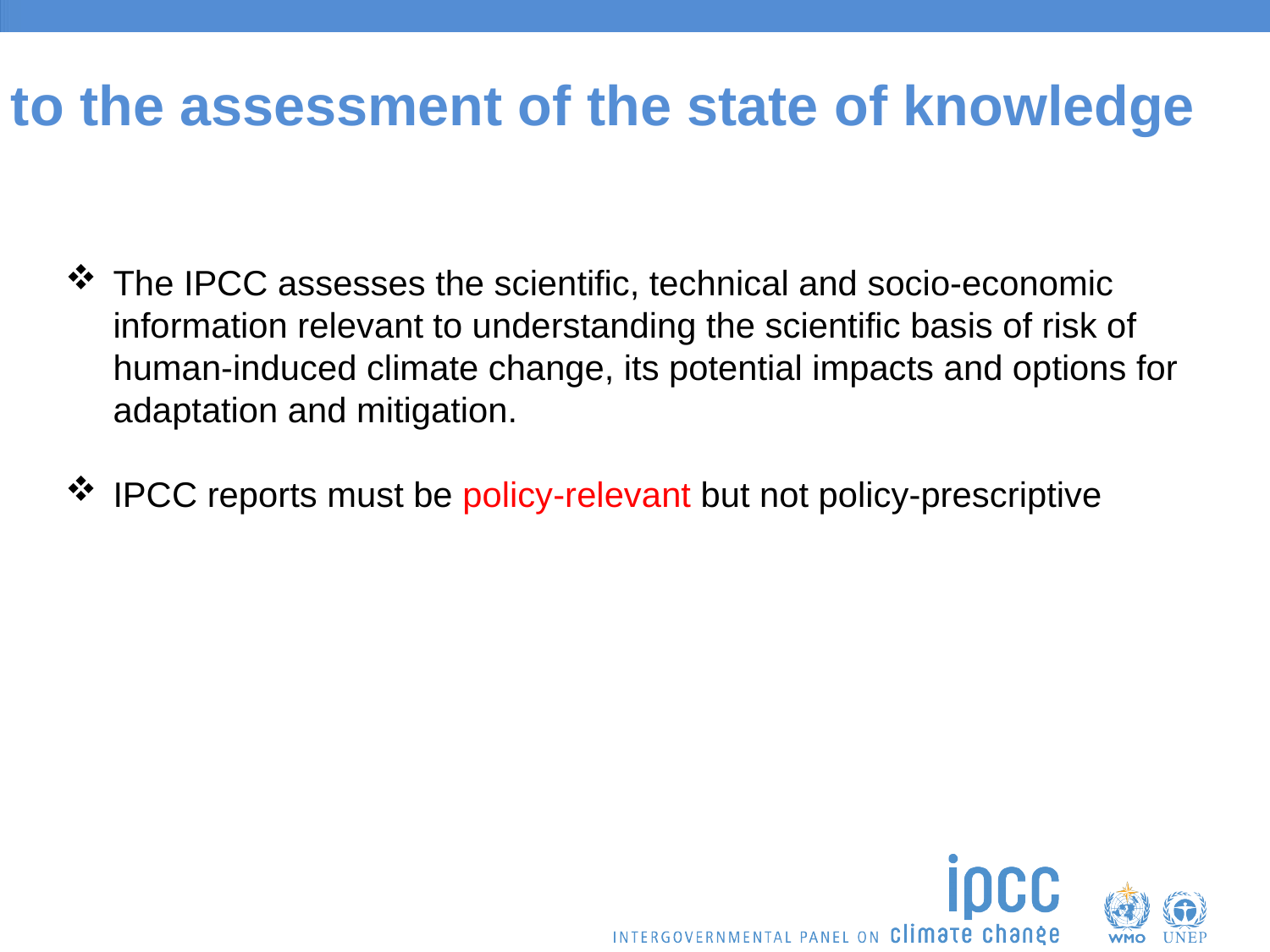

to the assessment of the state of knowledge
The IPCC assesses the scientific, technical and socio-economic information relevant to understanding the scientific basis of risk of human-induced climate change, its potential impacts and options for adaptation and mitigation.

IPCC reports must be policy-relevant but not policy-prescriptive